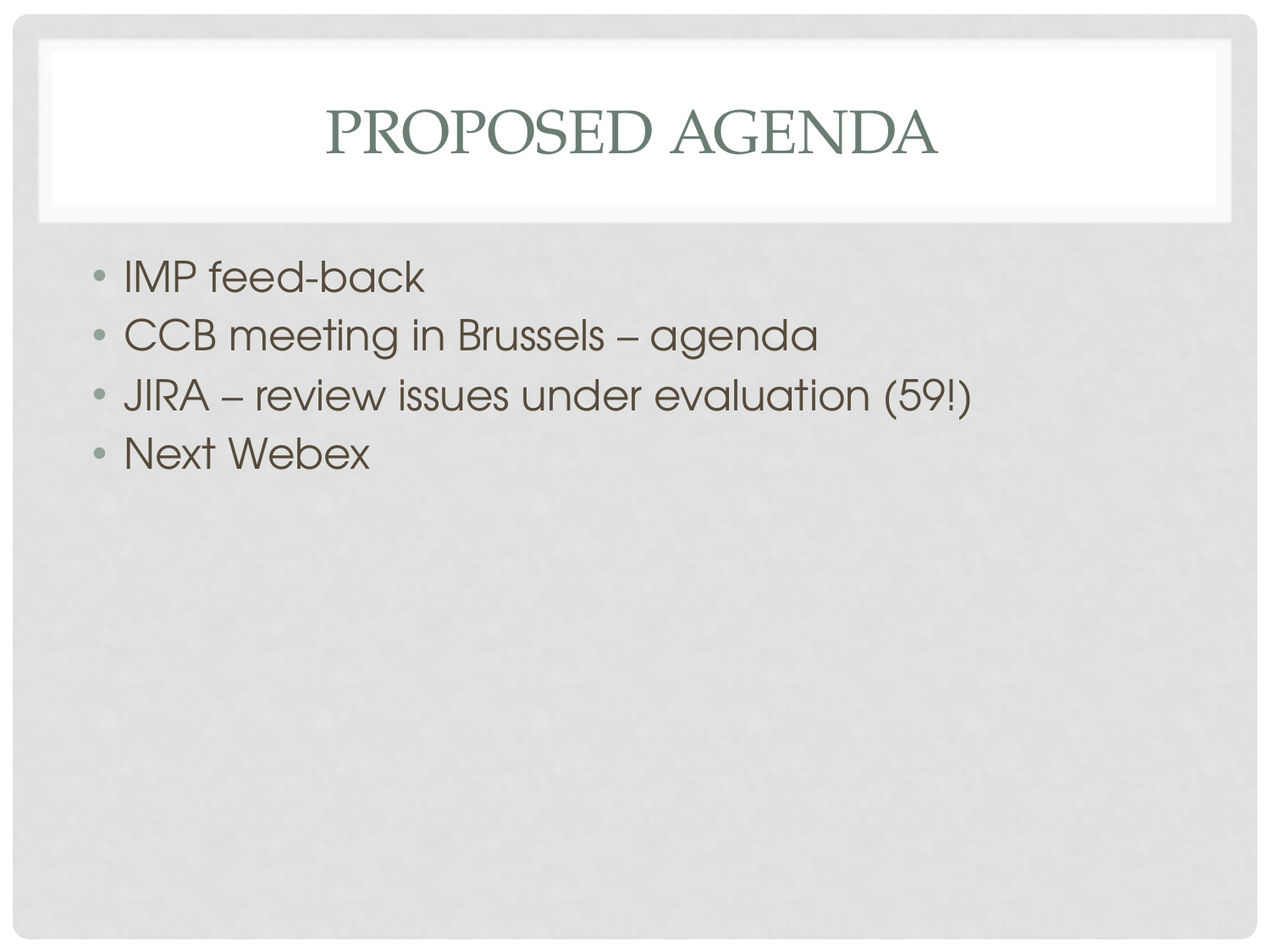

# Proposed Agenda
IMP feed-back
CCB meeting in Brussels – agenda
JIRA – review issues under evaluation (59!)
Next Webex